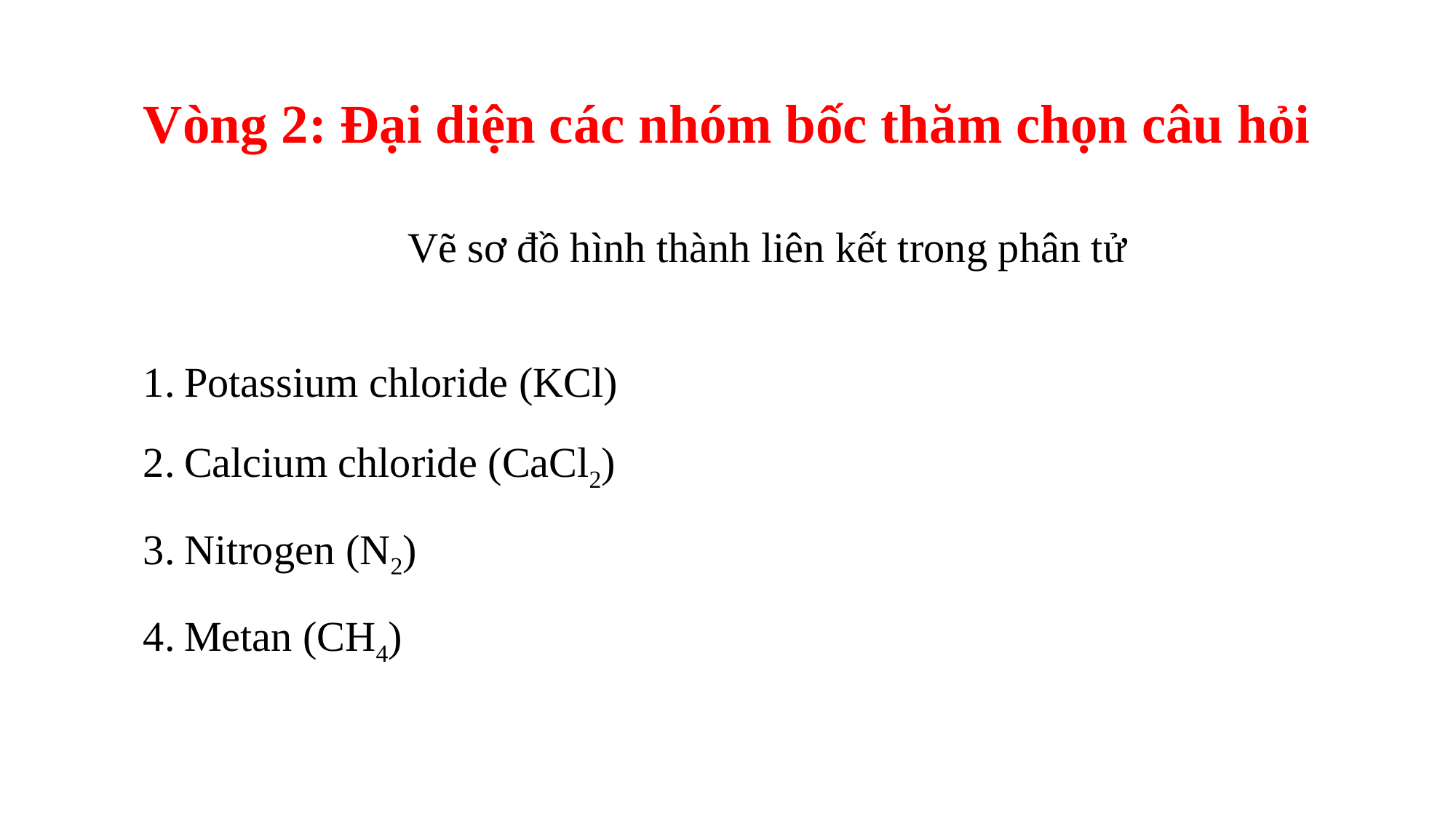

Vòng 2: Đại diện các nhóm bốc thăm chọn câu hỏi

Vẽ sơ đồ hình thành liên kết trong phân tử

Potassium chloride (KCl)
Calcium chloride (CaCl2)
Nitrogen (N2)
Metan (CH4)